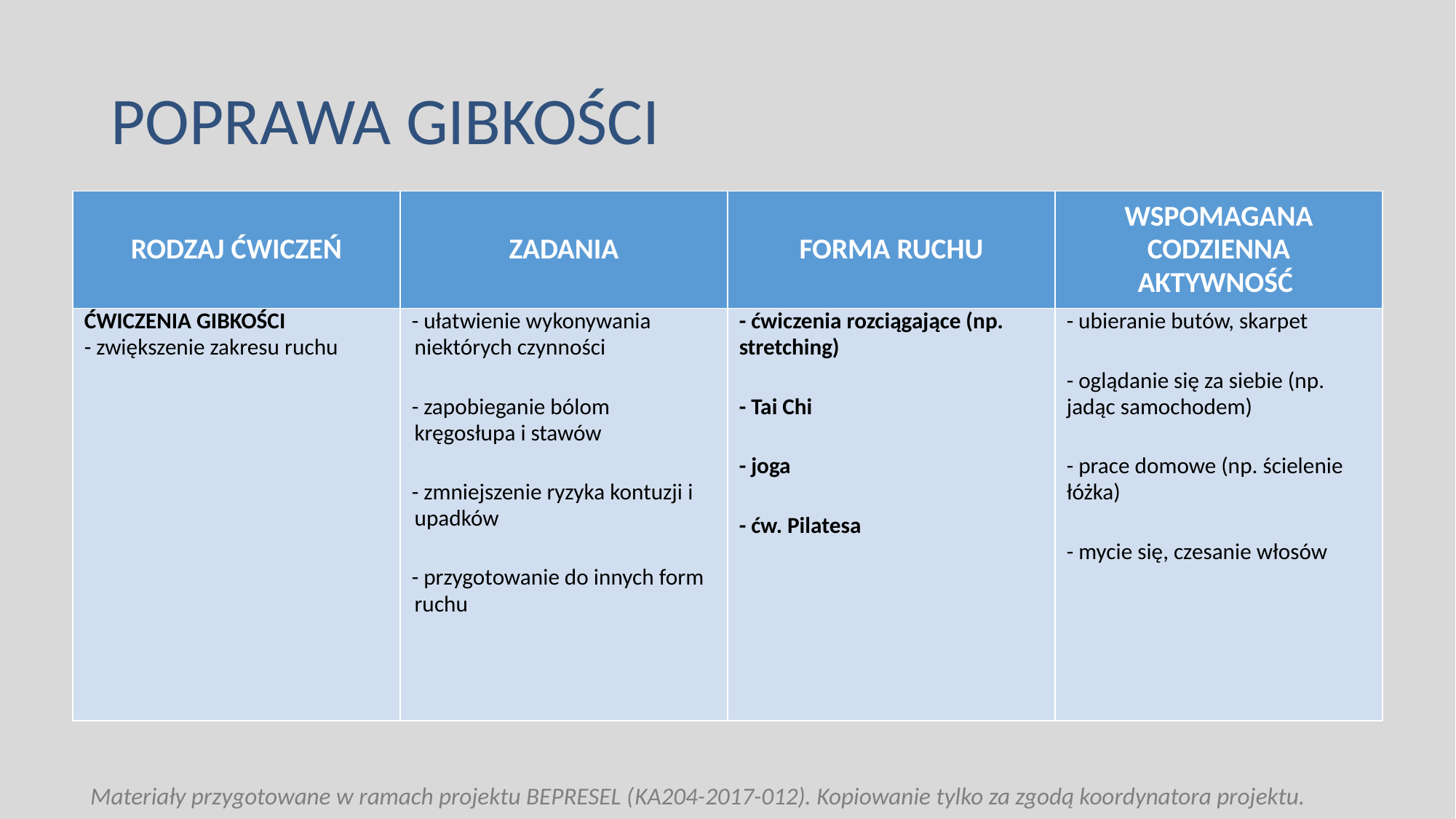

# POPRAWA GIBKOŚCI
| RODZAJ ĆWICZEŃ | ZADANIA | FORMA RUCHU | WSPOMAGANA CODZIENNA AKTYWNOŚĆ |
| --- | --- | --- | --- |
| ĆWICZENIA GIBKOŚCI - zwiększenie zakresu ruchu | - ułatwienie wykonywania niektórych czynności - zapobieganie bólom kręgosłupa i stawów - zmniejszenie ryzyka kontuzji i upadków - przygotowanie do innych form ruchu | - ćwiczenia rozciągające (np. stretching) - Tai Chi - joga - ćw. Pilatesa | - ubieranie butów, skarpet - oglądanie się za siebie (np. jadąc samochodem) - prace domowe (np. ścielenie łóżka) - mycie się, czesanie włosów |
Materiały przygotowane w ramach projektu BEPRESEL (KA204-2017-012). Kopiowanie tylko za zgodą koordynatora projektu.